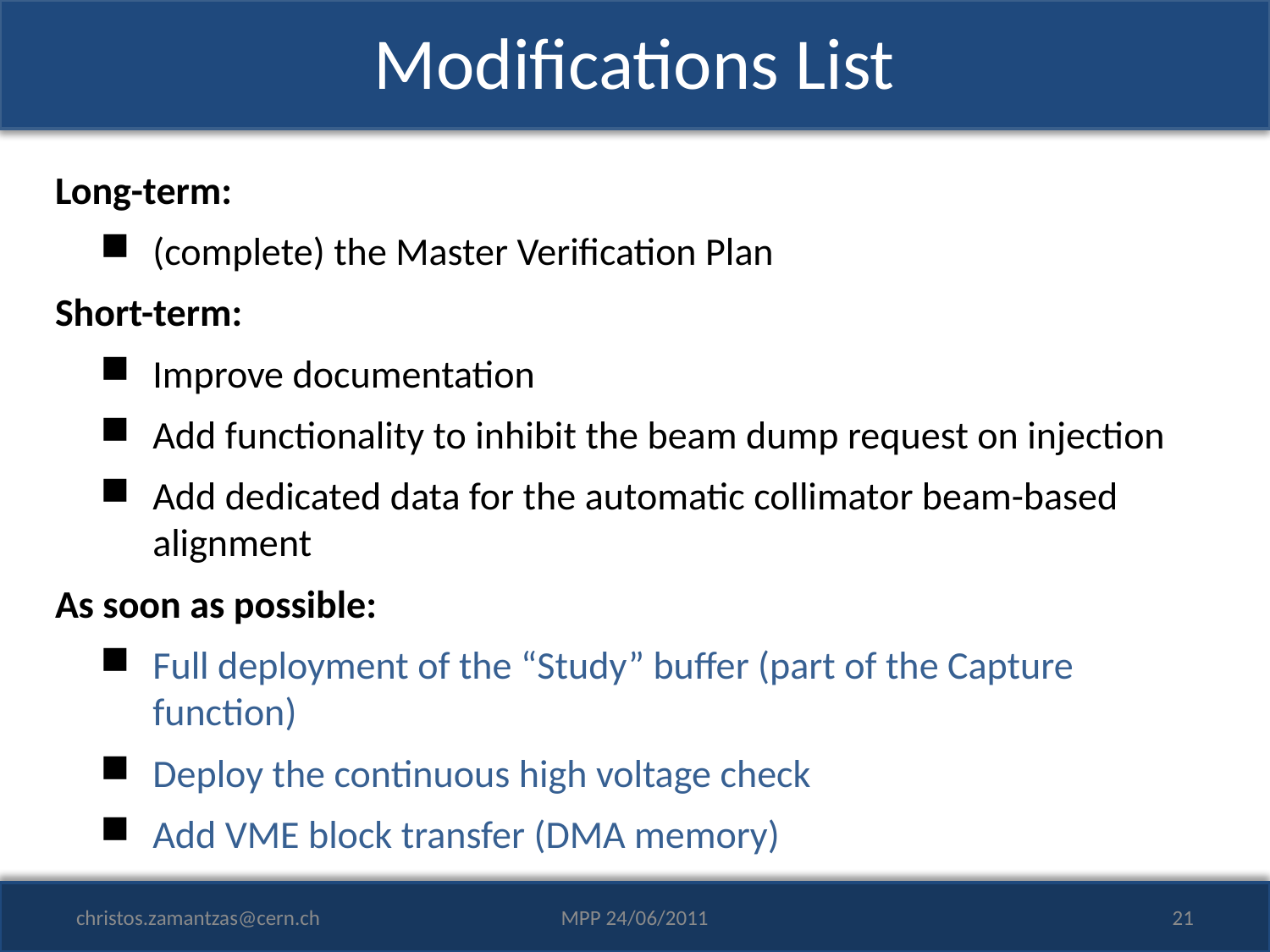

# Modifications List
Long-term:
(complete) the Master Verification Plan
Short-term:
Improve documentation
Add functionality to inhibit the beam dump request on injection
Add dedicated data for the automatic collimator beam-based alignment
As soon as possible:
Full deployment of the “Study” buffer (part of the Capture function)
Deploy the continuous high voltage check
Add VME block transfer (DMA memory)
christos.zamantzas@cern.ch
MPP 24/06/2011
21